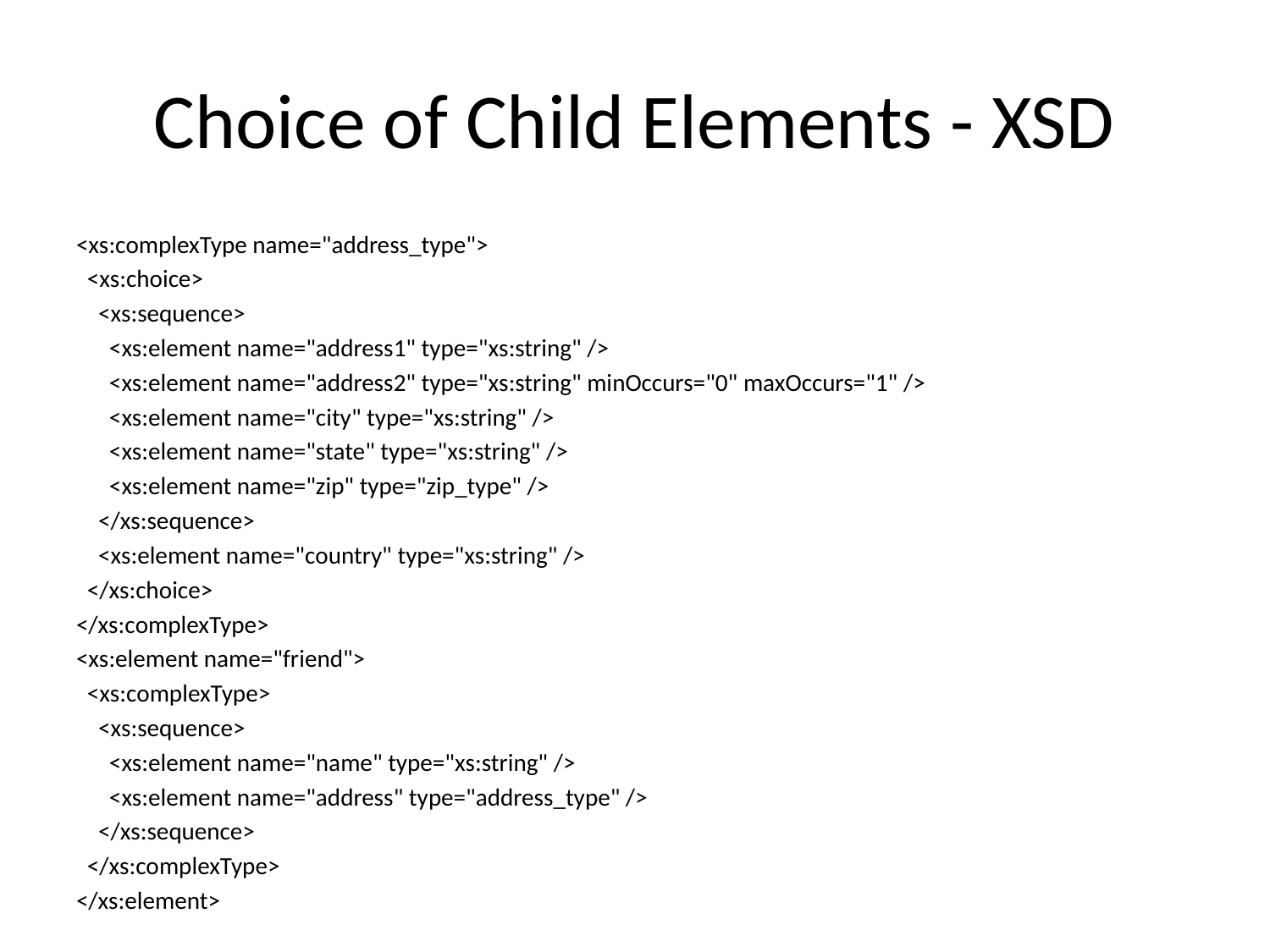

# Choice of Child Elements - XSD
<xs:complexType name="address_type">
  <xs:choice>
    <xs:sequence>
      <xs:element name="address1" type="xs:string" />
      <xs:element name="address2" type="xs:string" minOccurs="0" maxOccurs="1" />
      <xs:element name="city" type="xs:string" />
      <xs:element name="state" type="xs:string" />
      <xs:element name="zip" type="zip_type" />
    </xs:sequence>
    <xs:element name="country" type="xs:string" />
  </xs:choice>
</xs:complexType>
<xs:element name="friend">
  <xs:complexType>
    <xs:sequence>
      <xs:element name="name" type="xs:string" />
      <xs:element name="address" type="address_type" />
    </xs:sequence>
  </xs:complexType>
</xs:element>